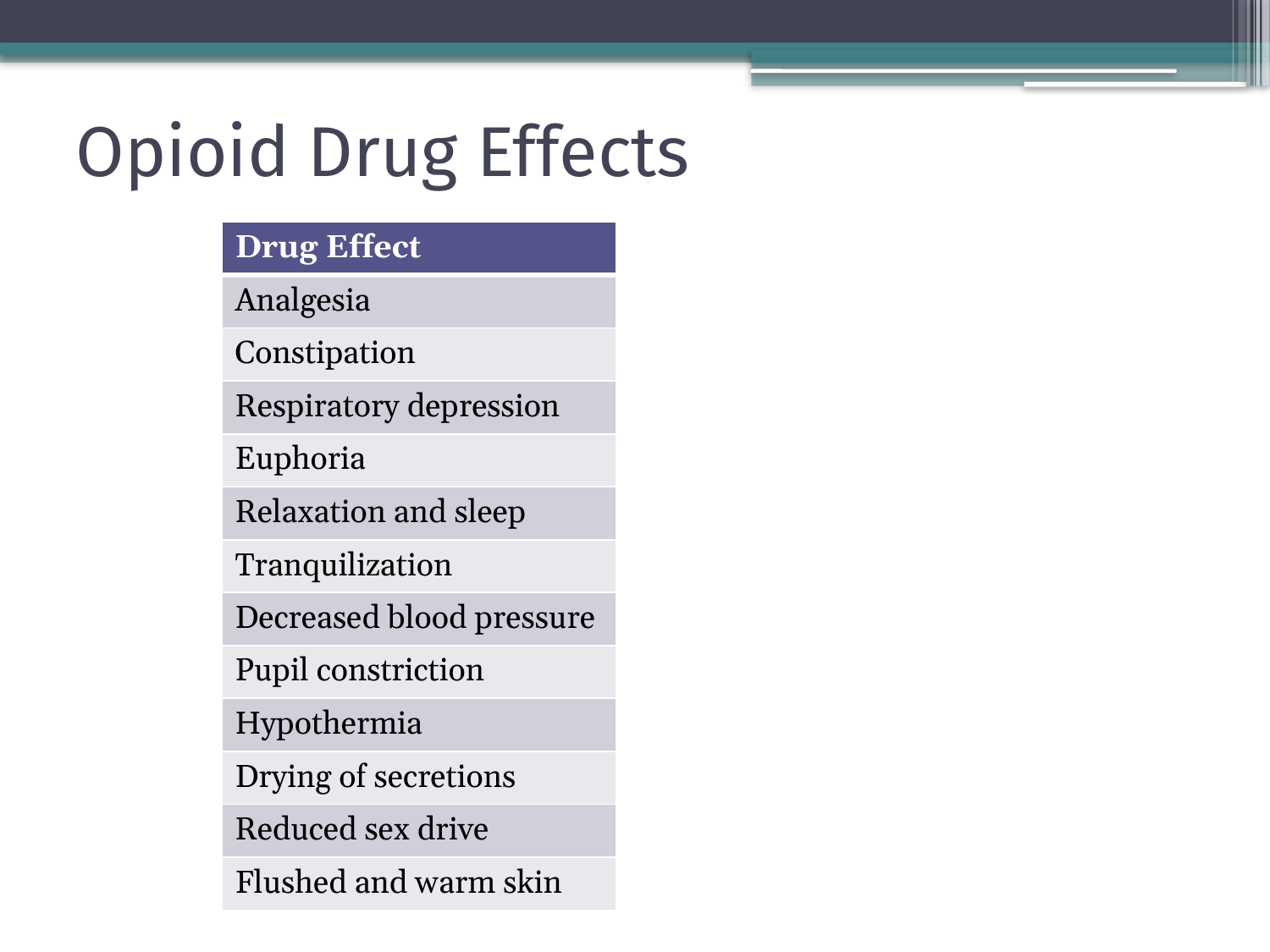

# Opioid Drug Effects
| Drug Effect |
| --- |
| Analgesia |
| Constipation |
| Respiratory depression |
| Euphoria |
| Relaxation and sleep |
| Tranquilization |
| Decreased blood pressure |
| Pupil constriction |
| Hypothermia |
| Drying of secretions |
| Reduced sex drive |
| Flushed and warm skin |